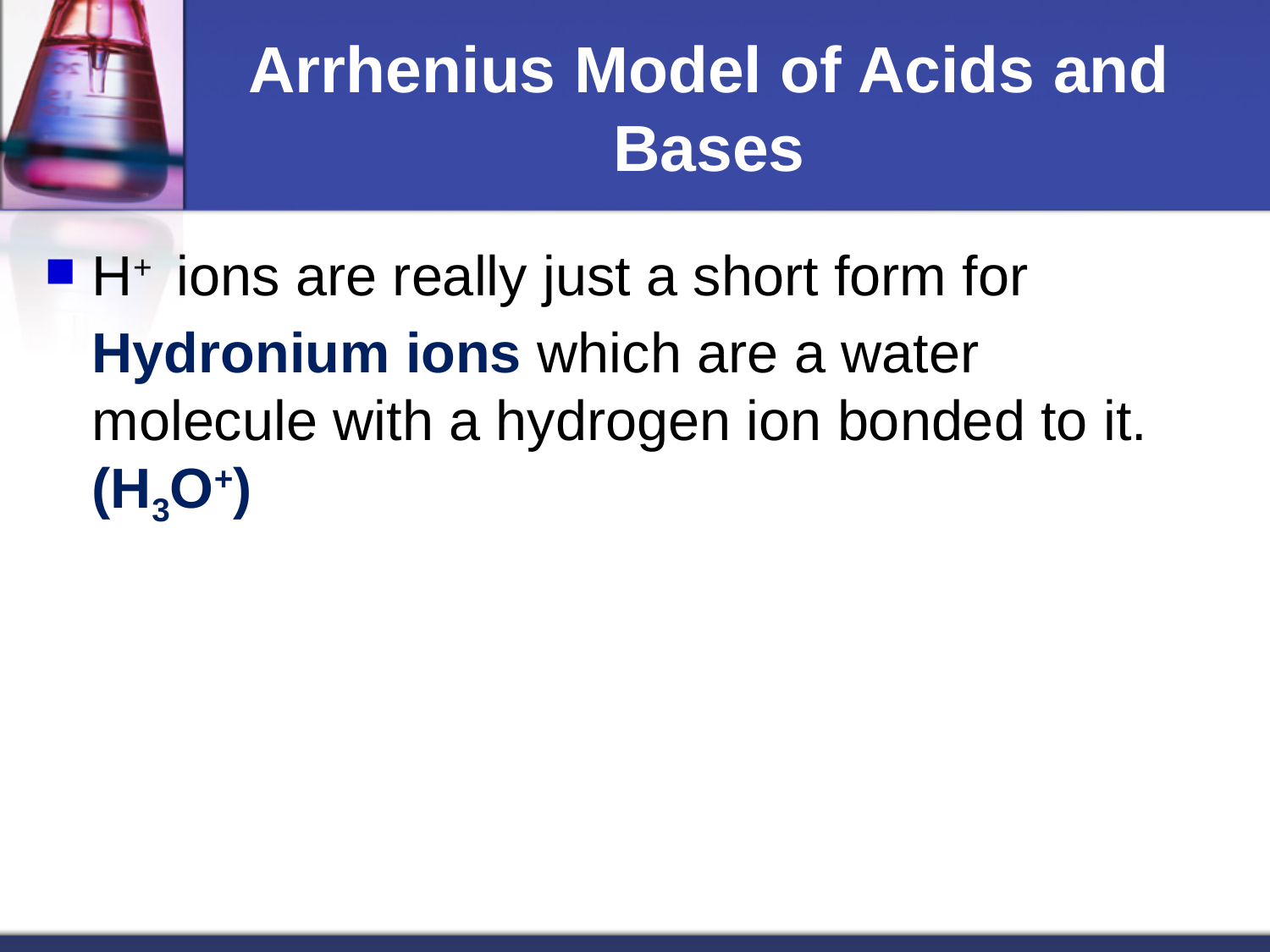

# Arrhenius Model of Acids and Bases
H+  ions are really just a short form for Hydronium ions which are a water molecule with a hydrogen ion bonded to it.  (H3O+)